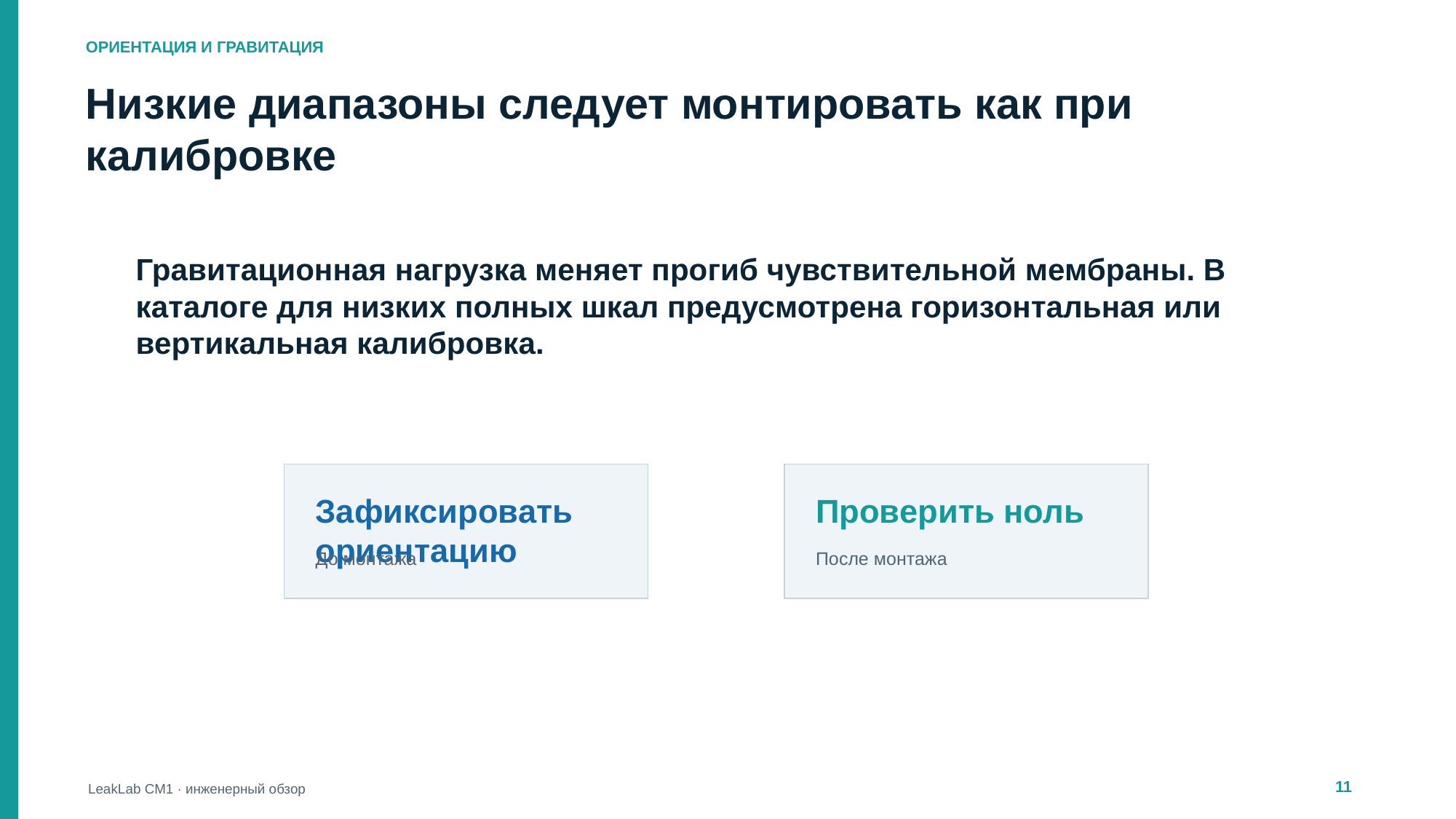

ОРИЕНТАЦИЯ И ГРАВИТАЦИЯ
Низкие диапазоны следует монтировать как при калибровке
Гравитационная нагрузка меняет прогиб чувствительной мембраны. В каталоге для низких полных шкал предусмотрена горизонтальная или вертикальная калибровка.

Зафиксировать ориентацию
Проверить ноль
До монтажа
После монтажа
11
LeakLab CM1 · инженерный обзор